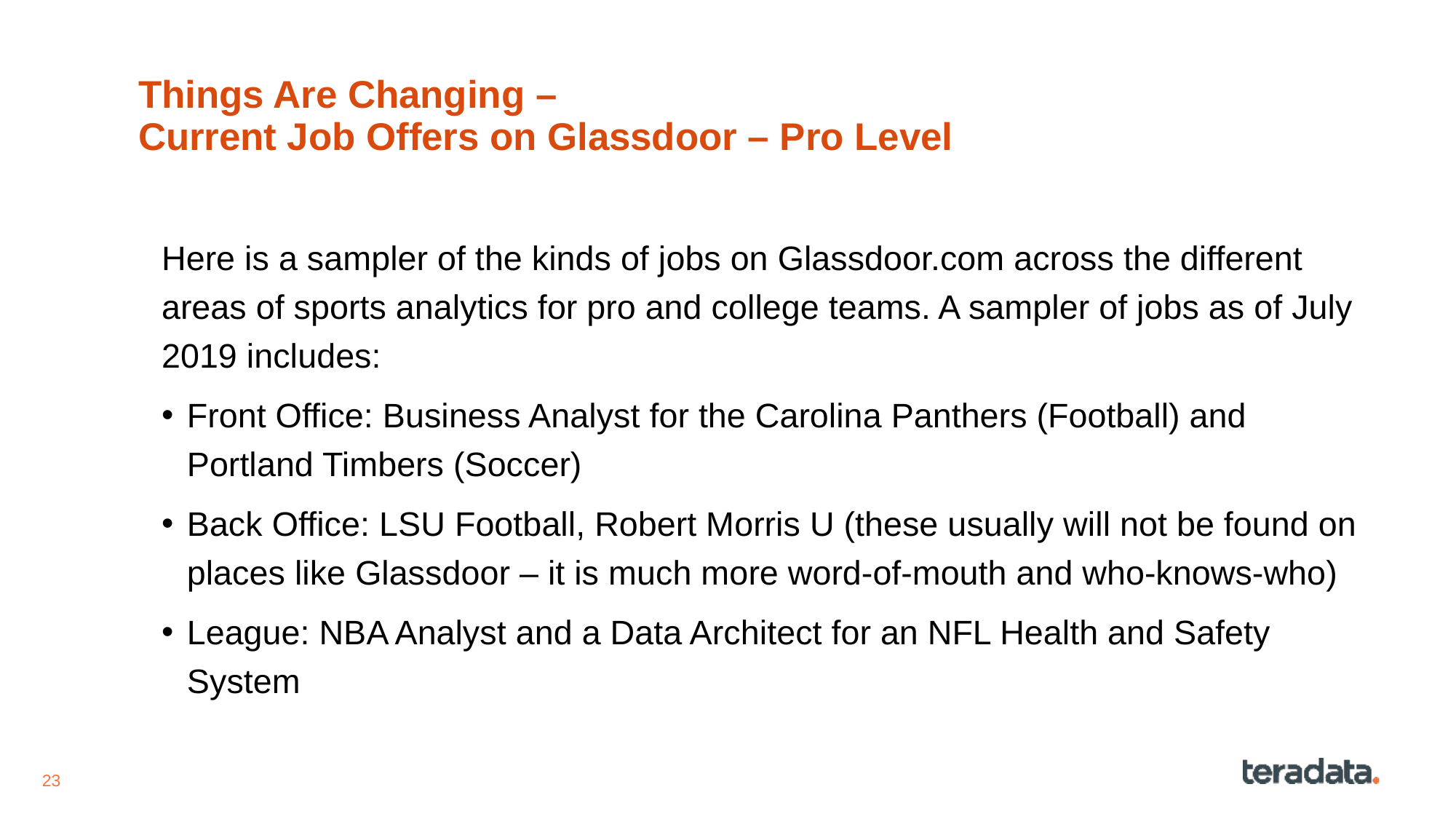

# Things Are Changing – Current Job Offers on Glassdoor – Pro Level
Here is a sampler of the kinds of jobs on Glassdoor.com across the different areas of sports analytics for pro and college teams. A sampler of jobs as of July 2019 includes:
Front Office: Business Analyst for the Carolina Panthers (Football) and Portland Timbers (Soccer)
Back Office: LSU Football, Robert Morris U (these usually will not be found on places like Glassdoor – it is much more word-of-mouth and who-knows-who)
League: NBA Analyst and a Data Architect for an NFL Health and Safety System